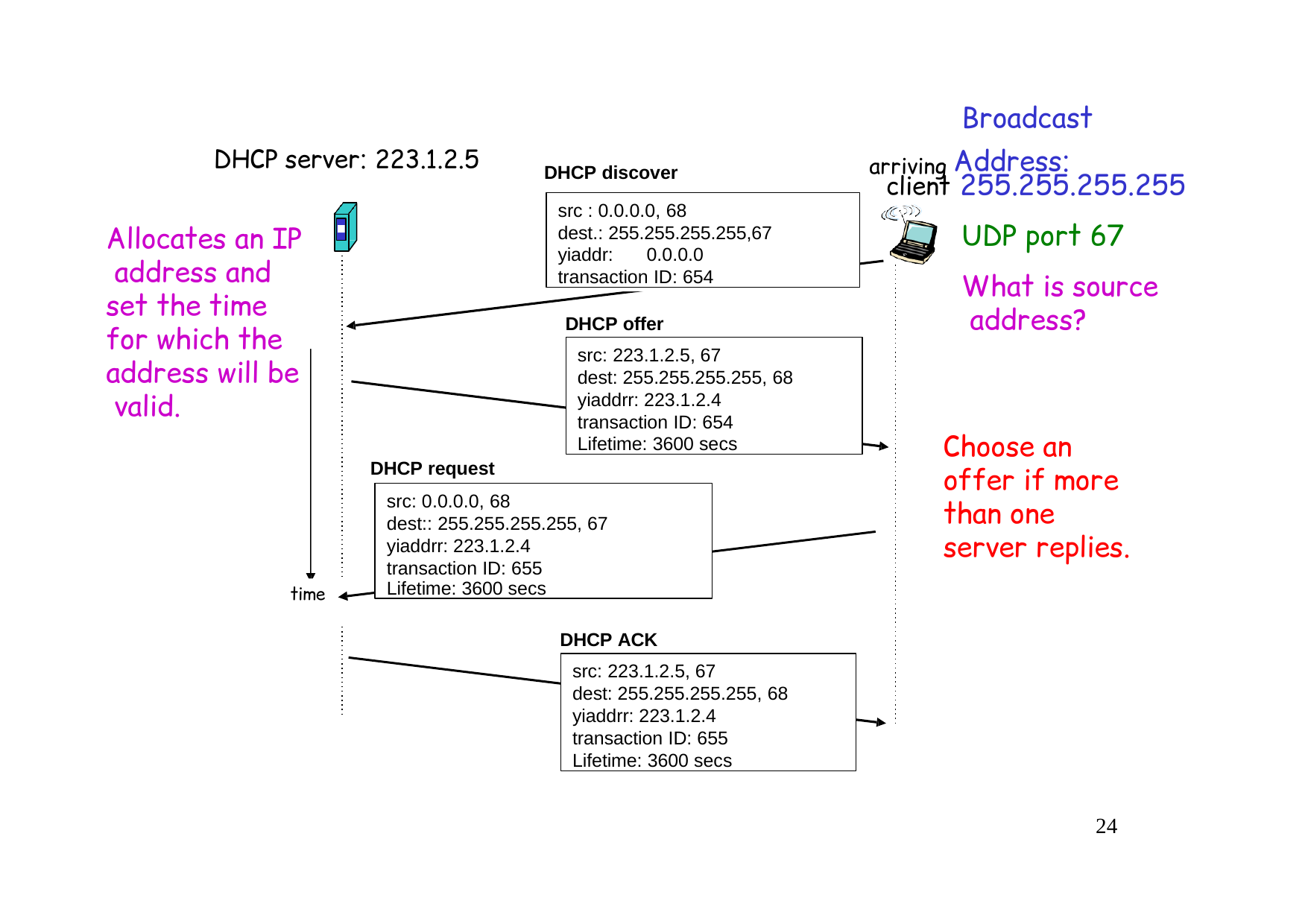

# Broadcast
arriving Address:
DHCP server: 223.1.2.5
client 255.255.255.255
UDP port 67
DHCP discover

src : 0.0.0.0, 68
dest.: 255.255.255.255,67
yiaddr:	0.0.0.0
transaction ID: 654

Allocates an IP  address and  set the time  for which the  address will be  valid.

What is source  address?

DHCP offer

src: 223.1.2.5, 67
dest: 255.255.255.255, 68
yiaddrr: 223.1.2.4
transaction ID: 654
Lifetime: 3600 secs

Choose an  offer if more  than one  server replies.
DHCP request

src: 0.0.0.0, 68
dest:: 255.255.255.255, 67
yiaddrr: 223.1.2.4
transaction ID: 655
Lifetime: 3600 secs

time

DHCP ACK

src: 223.1.2.5, 67
dest: 255.255.255.255, 68
yiaddrr: 223.1.2.4
transaction ID: 655
Lifetime: 3600 secs

24